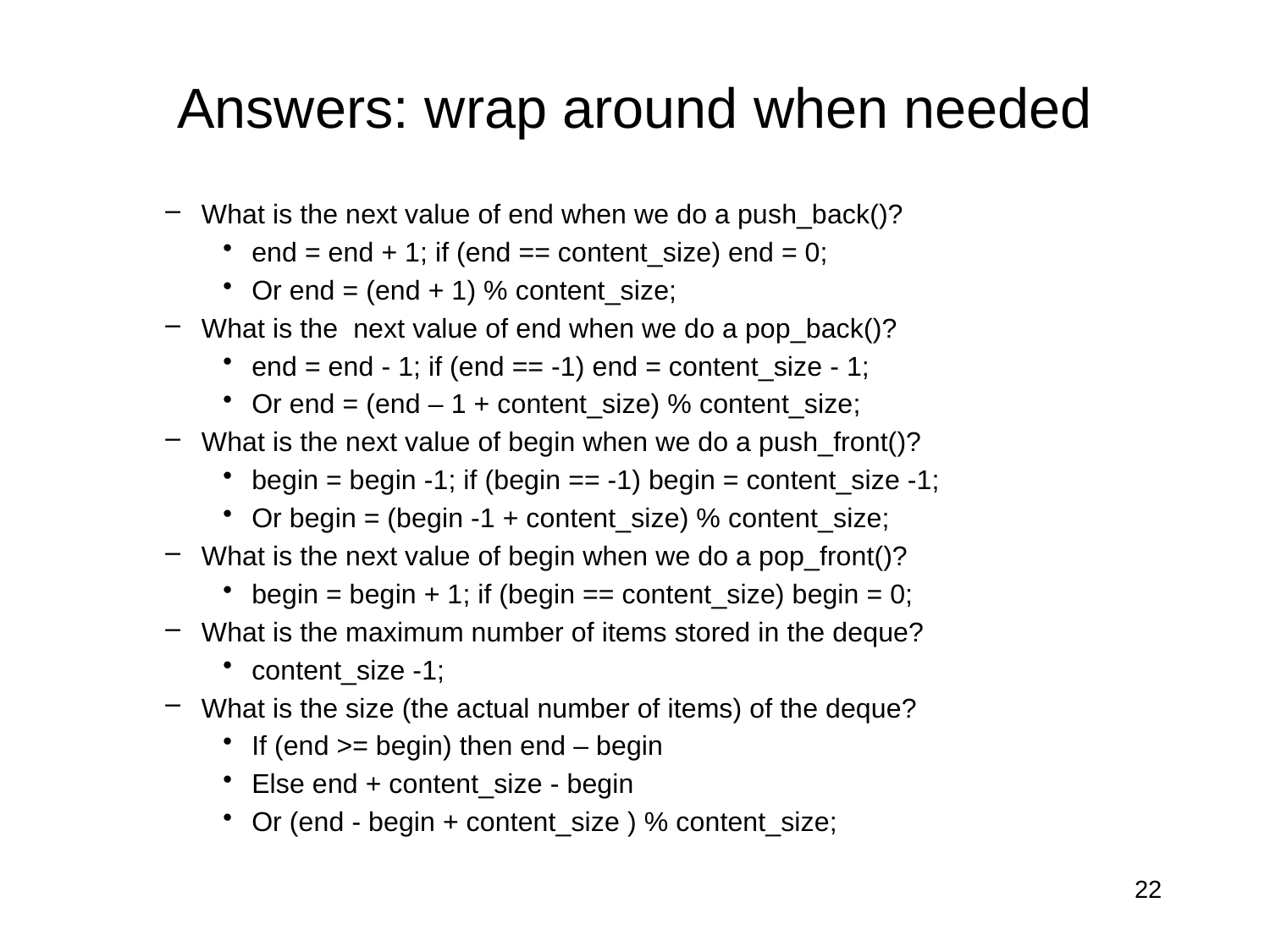

# Answers: wrap around when needed
What is the next value of end when we do a push_back()?
end = end + 1; if (end == content_size) end = 0;
Or end = (end + 1) % content_size;
What is the  next value of end when we do a pop_back()?
end = end - 1; if (end == -1) end = content_size - 1;
Or end = (end – 1 + content_size) % content_size;
What is the next value of begin when we do a push_front()?
begin = begin -1; if (begin == -1) begin = content_size -1;
Or begin = (begin -1 + content_size) % content_size;
What is the next value of begin when we do a pop_front()?
begin = begin + 1; if (begin == content_size) begin = 0;
What is the maximum number of items stored in the deque?
content_size -1;
What is the size (the actual number of items) of the deque?
If (end >= begin) then end – begin
Else end + content_size - begin
Or (end - begin + content_size ) % content_size;

22